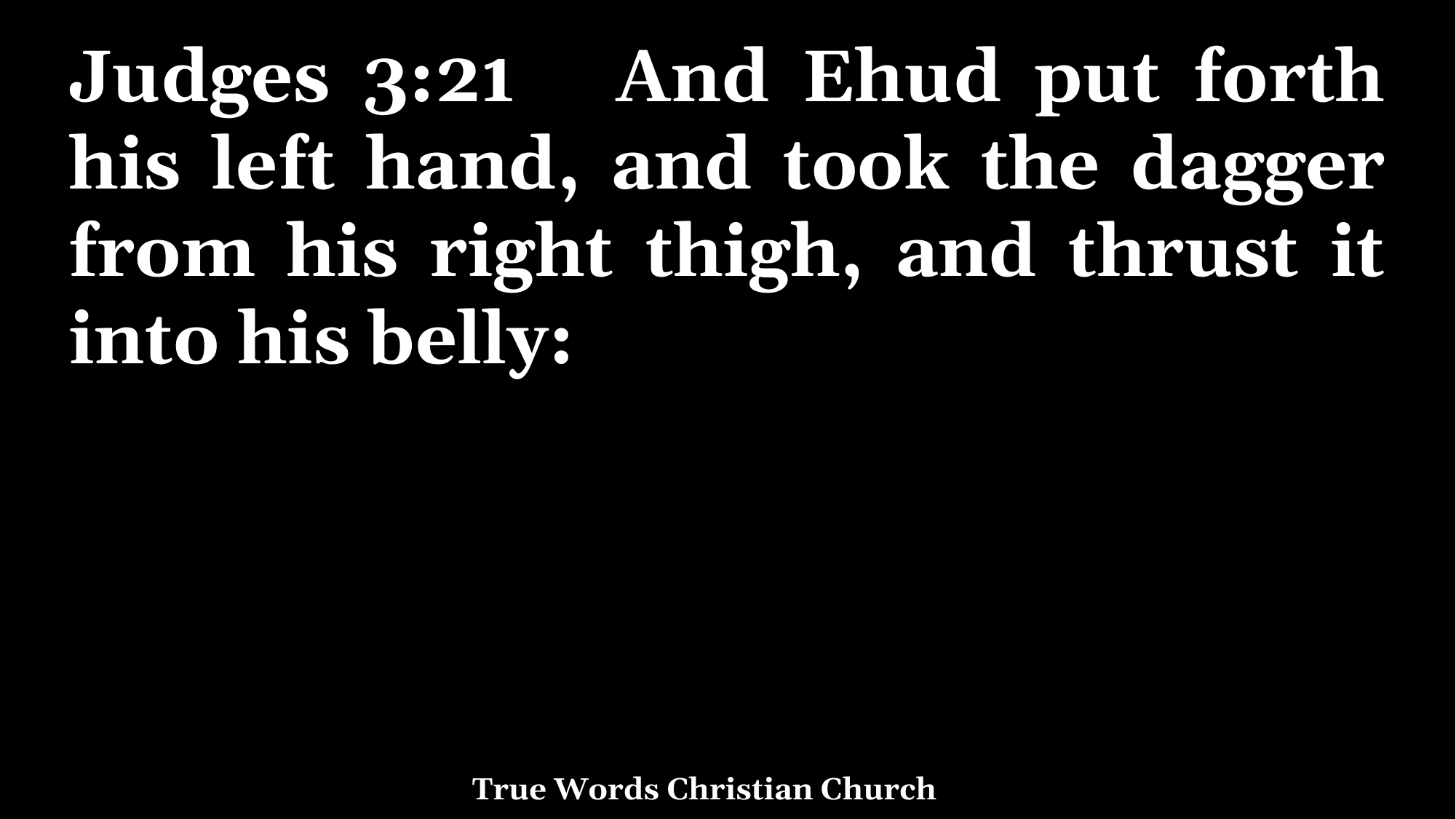

Judges 3:21   And Ehud put forth his left hand, and took the dagger from his right thigh, and thrust it into his belly:
True Words Christian Church